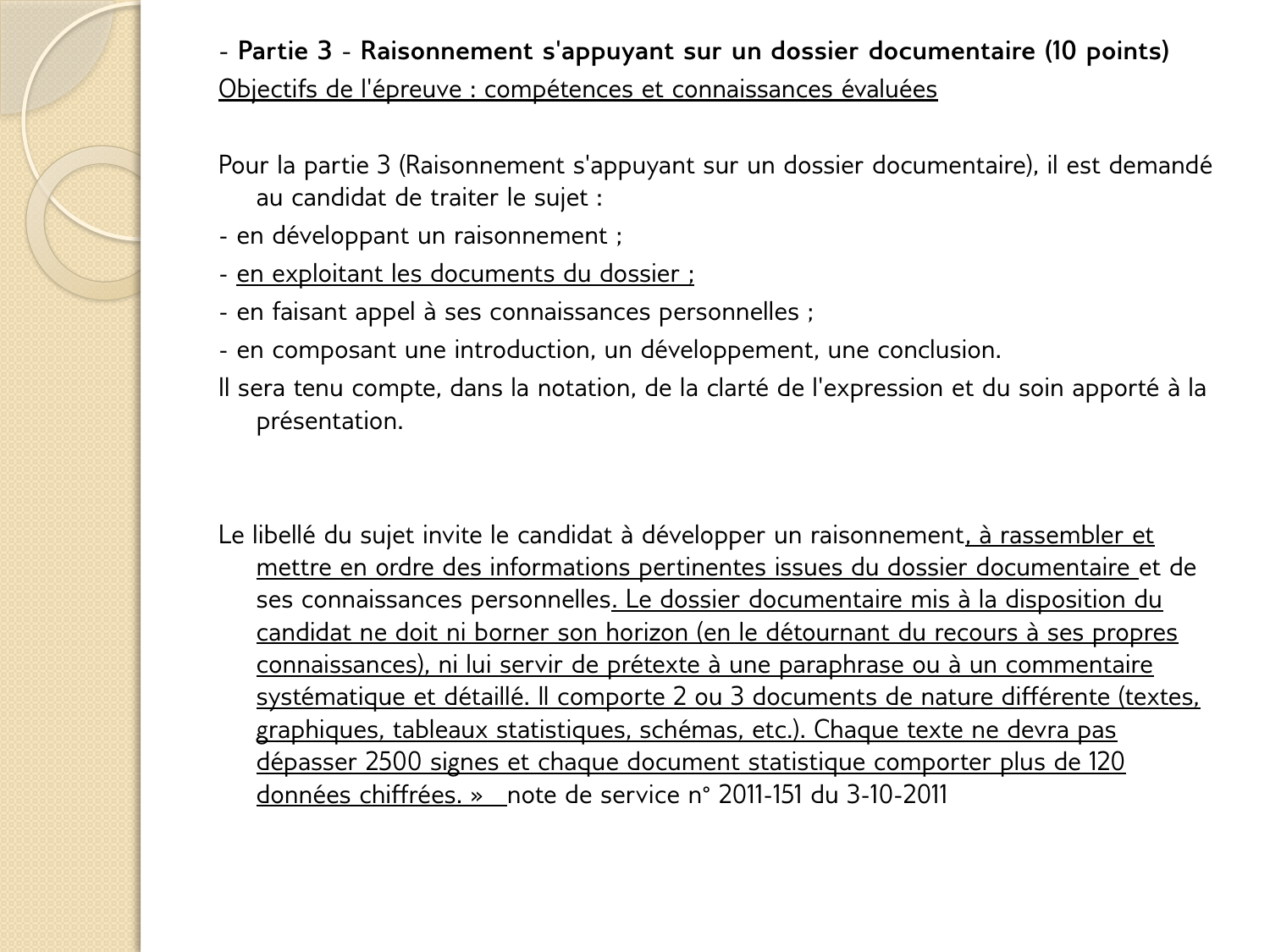

- Partie 3 - Raisonnement s'appuyant sur un dossier documentaire (10 points)
Objectifs de l'épreuve : compétences et connaissances évaluées

Pour la partie 3 (Raisonnement s'appuyant sur un dossier documentaire), il est demandé au candidat de traiter le sujet :
- en développant un raisonnement ;
- en exploitant les documents du dossier ;
- en faisant appel à ses connaissances personnelles ;
- en composant une introduction, un développement, une conclusion.
II sera tenu compte, dans la notation, de la clarté de l'expression et du soin apporté à la présentation.

Le libellé du sujet invite le candidat à développer un raisonnement, à rassembler et mettre en ordre des informations pertinentes issues du dossier documentaire et de ses connaissances personnelles. Le dossier documentaire mis à la disposition du candidat ne doit ni borner son horizon (en le détournant du recours à ses propres connaissances), ni lui servir de prétexte à une paraphrase ou à un commentaire systématique et détaillé. Il comporte 2 ou 3 documents de nature différente (textes, graphiques, tableaux statistiques, schémas, etc.). Chaque texte ne devra pas dépasser 2500 signes et chaque document statistique comporter plus de 120 données chiffrées. »   note de service n° 2011-151 du 3-10-2011